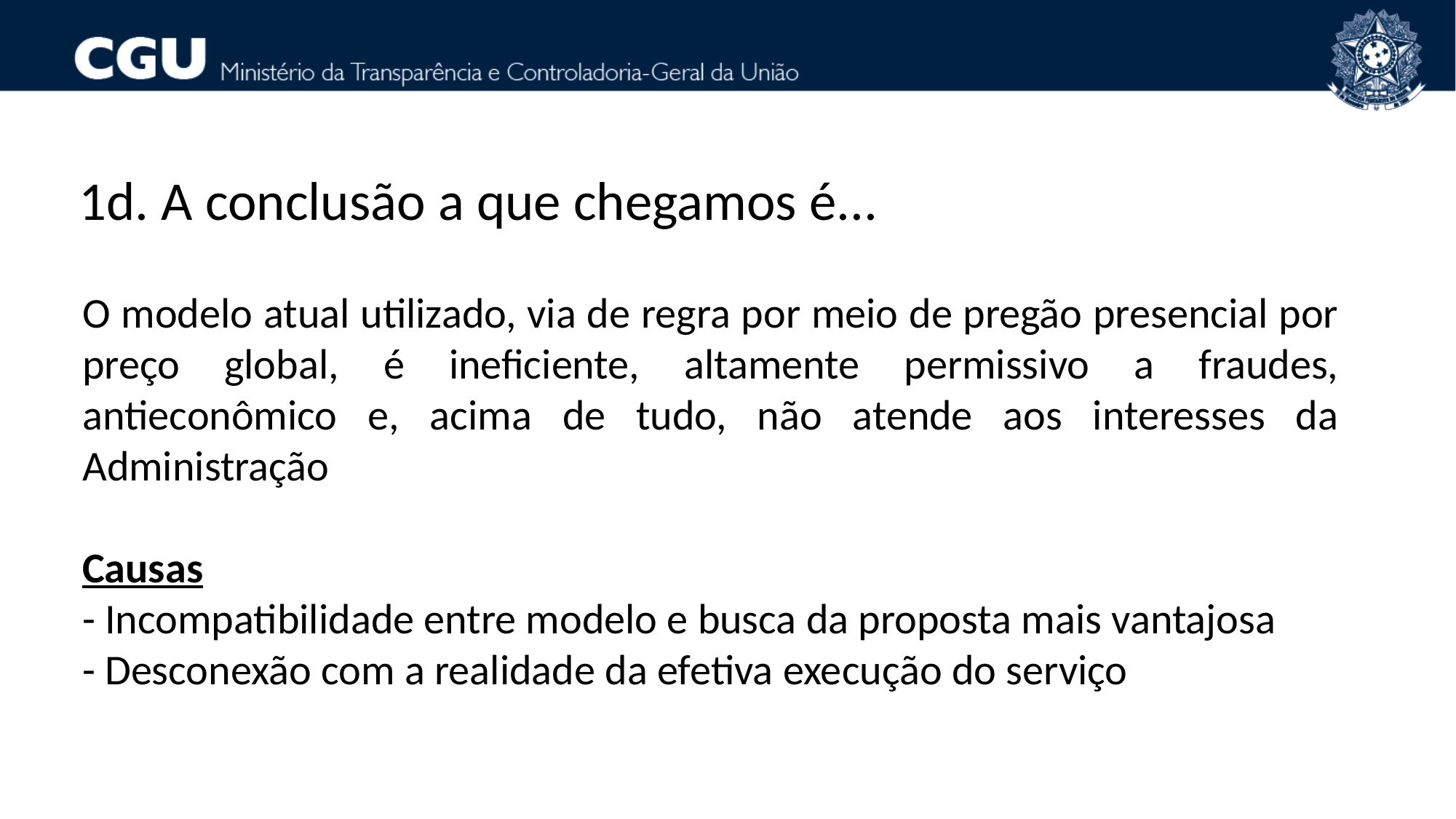

1d. A conclusão a que chegamos é...
O modelo atual utilizado, via de regra por meio de pregão presencial por preço global, é ineficiente, altamente permissivo a fraudes, antieconômico e, acima de tudo, não atende aos interesses da Administração

Causas
- Incompatibilidade entre modelo e busca da proposta mais vantajosa
- Desconexão com a realidade da efetiva execução do serviço